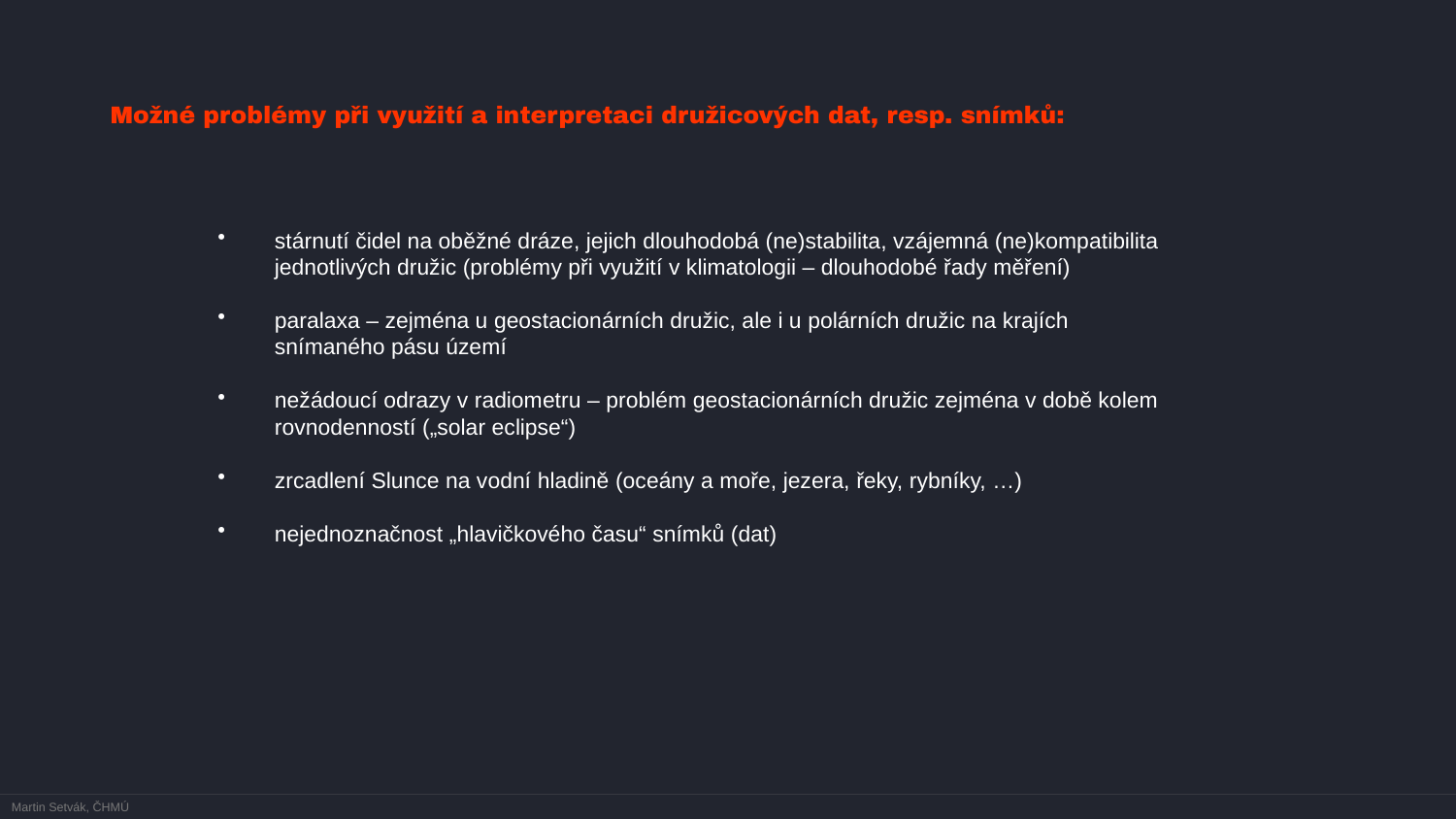

Možné problémy při využití a interpretaci družicových dat, resp. snímků:
stárnutí čidel na oběžné dráze, jejich dlouhodobá (ne)stabilita, vzájemná (ne)kompatibilita jednotlivých družic (problémy při využití v klimatologii – dlouhodobé řady měření)

paralaxa – zejména u geostacionárních družic, ale i u polárních družic na krajích snímaného pásu území

nežádoucí odrazy v radiometru – problém geostacionárních družic zejména v době kolem rovnodenností („solar eclipse“)

zrcadlení Slunce na vodní hladině (oceány a moře, jezera, řeky, rybníky, …)

nejednoznačnost „hlavičkového času“ snímků (dat)
Martin Setvák, ČHMÚ